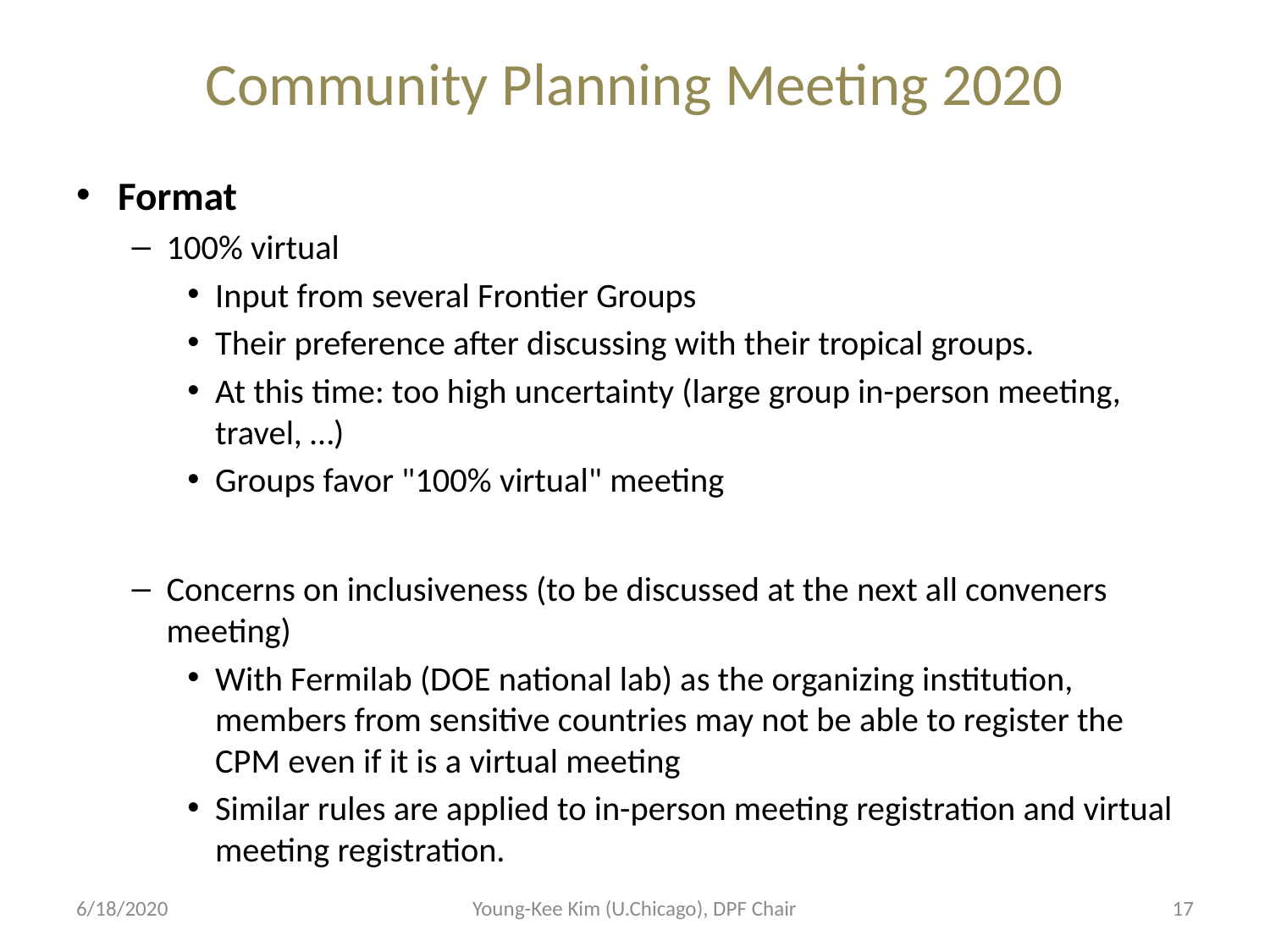

# Community Planning Meeting 2020
Format
100% virtual
Input from several Frontier Groups
Their preference after discussing with their tropical groups.
At this time: too high uncertainty (large group in-person meeting, travel, …)
Groups favor "100% virtual" meeting

Concerns on inclusiveness (to be discussed at the next all conveners meeting)
With Fermilab (DOE national lab) as the organizing institution, members from sensitive countries may not be able to register the CPM even if it is a virtual meeting
Similar rules are applied to in-person meeting registration and virtual meeting registration.

6/18/2020
Young-Kee Kim (U.Chicago), DPF Chair
17